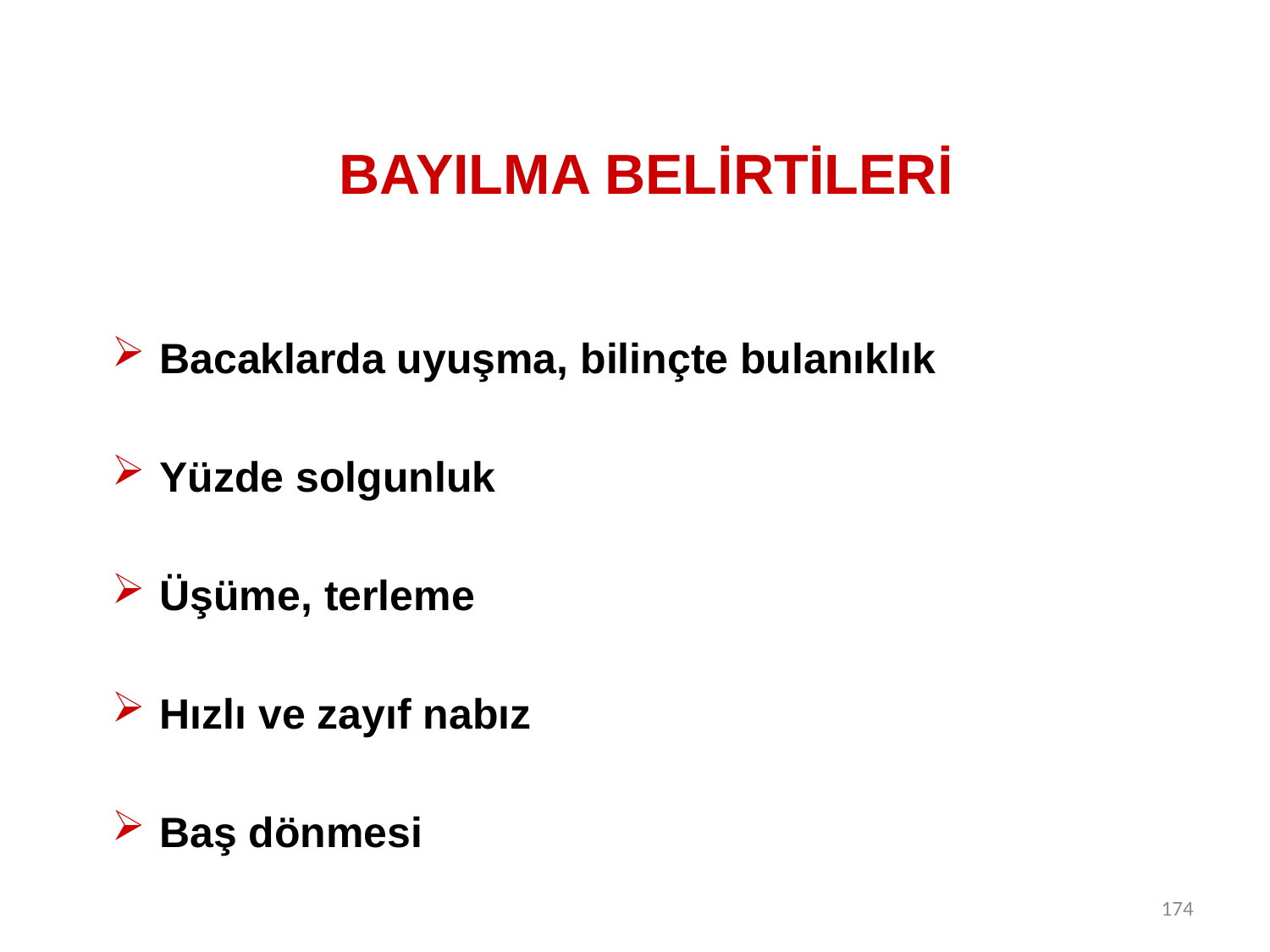

# BAYILMA BELİRTİLERİ

Bacaklarda uyuşma, bilinçte bulanıklık

Yüzde solgunluk

Üşüme, terleme

Hızlı ve zayıf nabız

Baş dönmesi
174